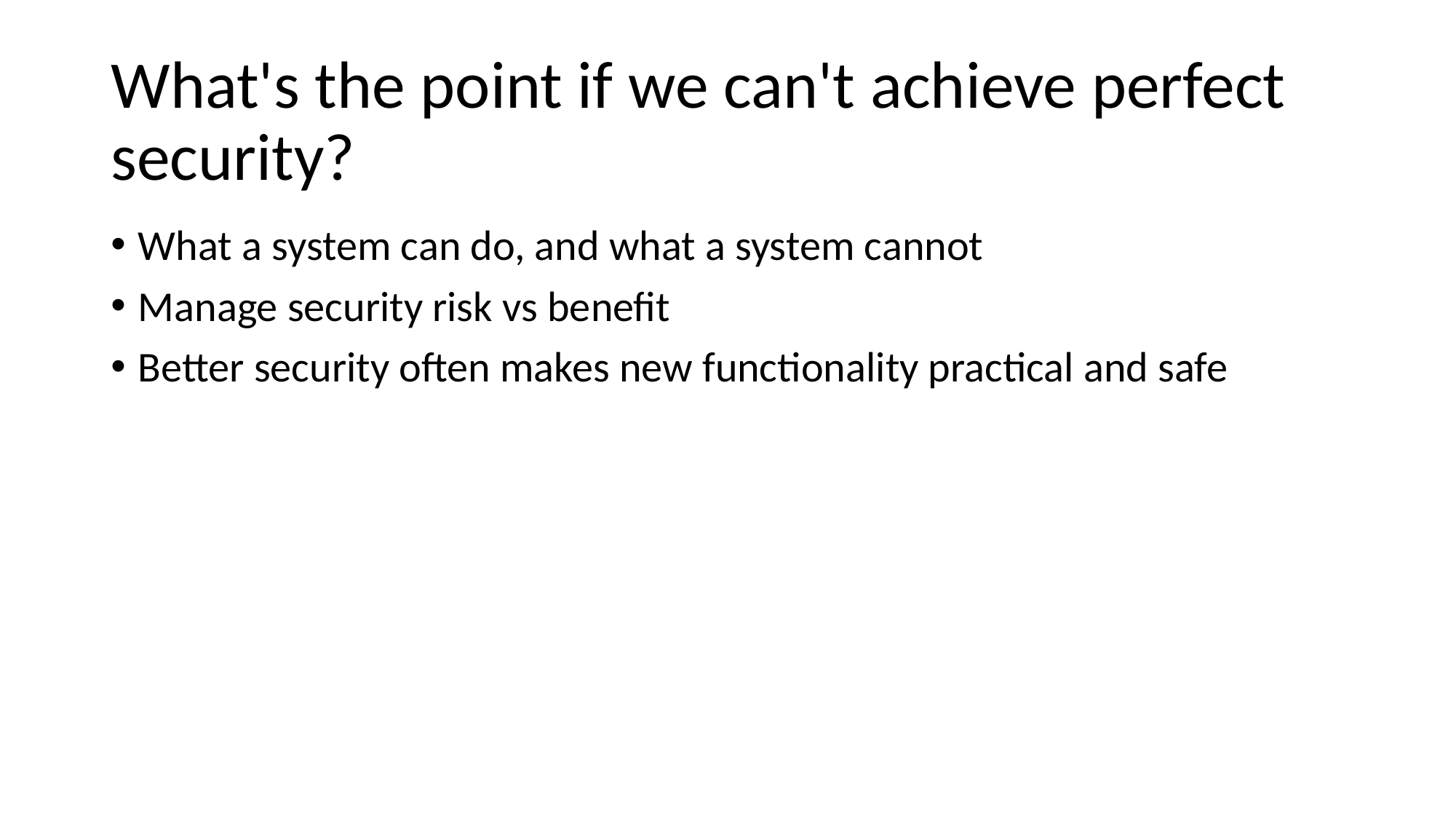

# What's the point if we can't achieve perfect security?
What a system can do, and what a system cannot
Manage security risk vs benefit
Better security often makes new functionality practical and safe